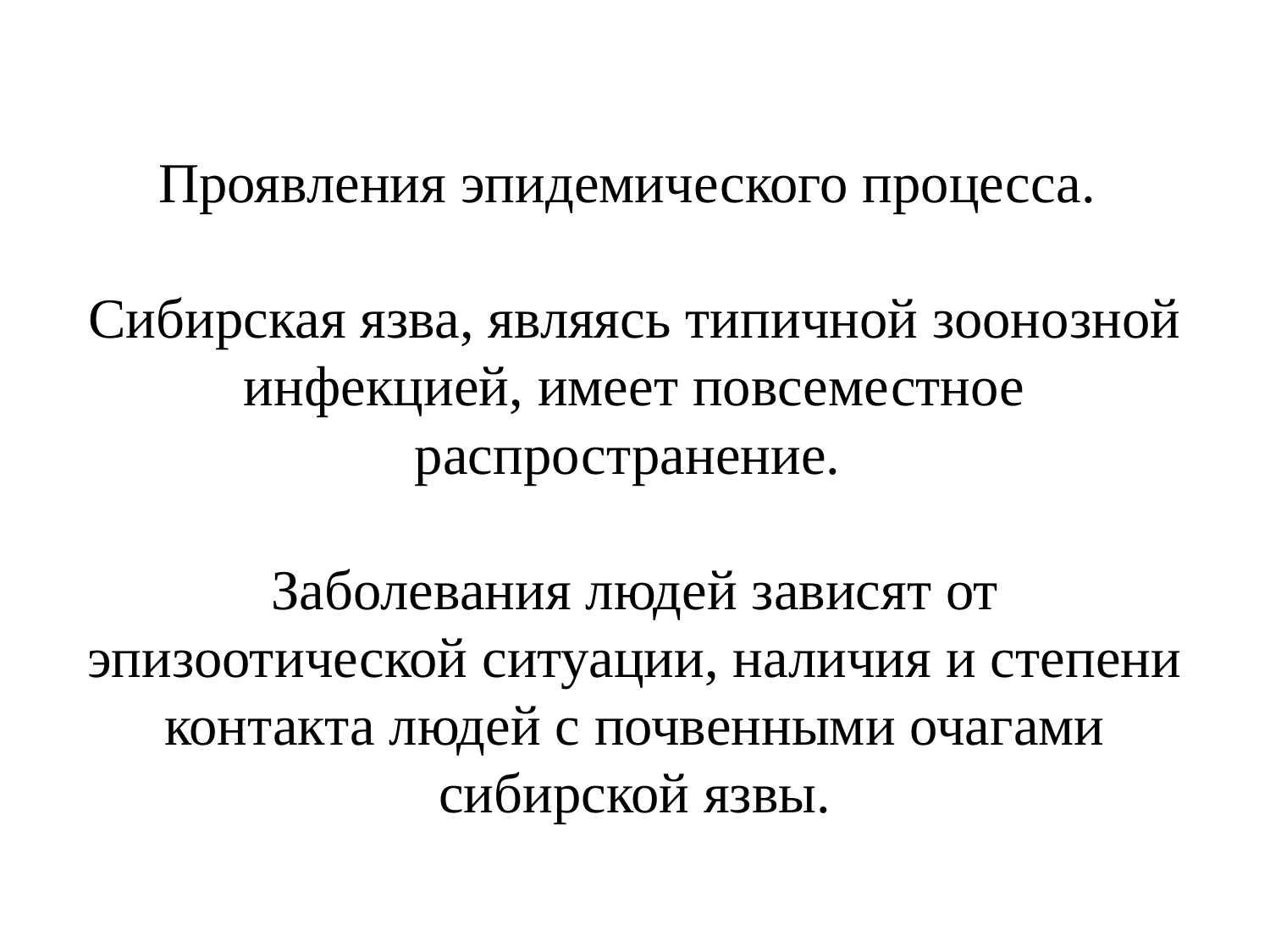

# Проявления эпидемического процесса. Сибирская язва, являясь типичной зоонозной инфекцией, имеет повсеместное распространение. Заболевания людей зависят от эпизоотической ситуации, наличия и степени контакта людей с почвенными очагами сибирской язвы.